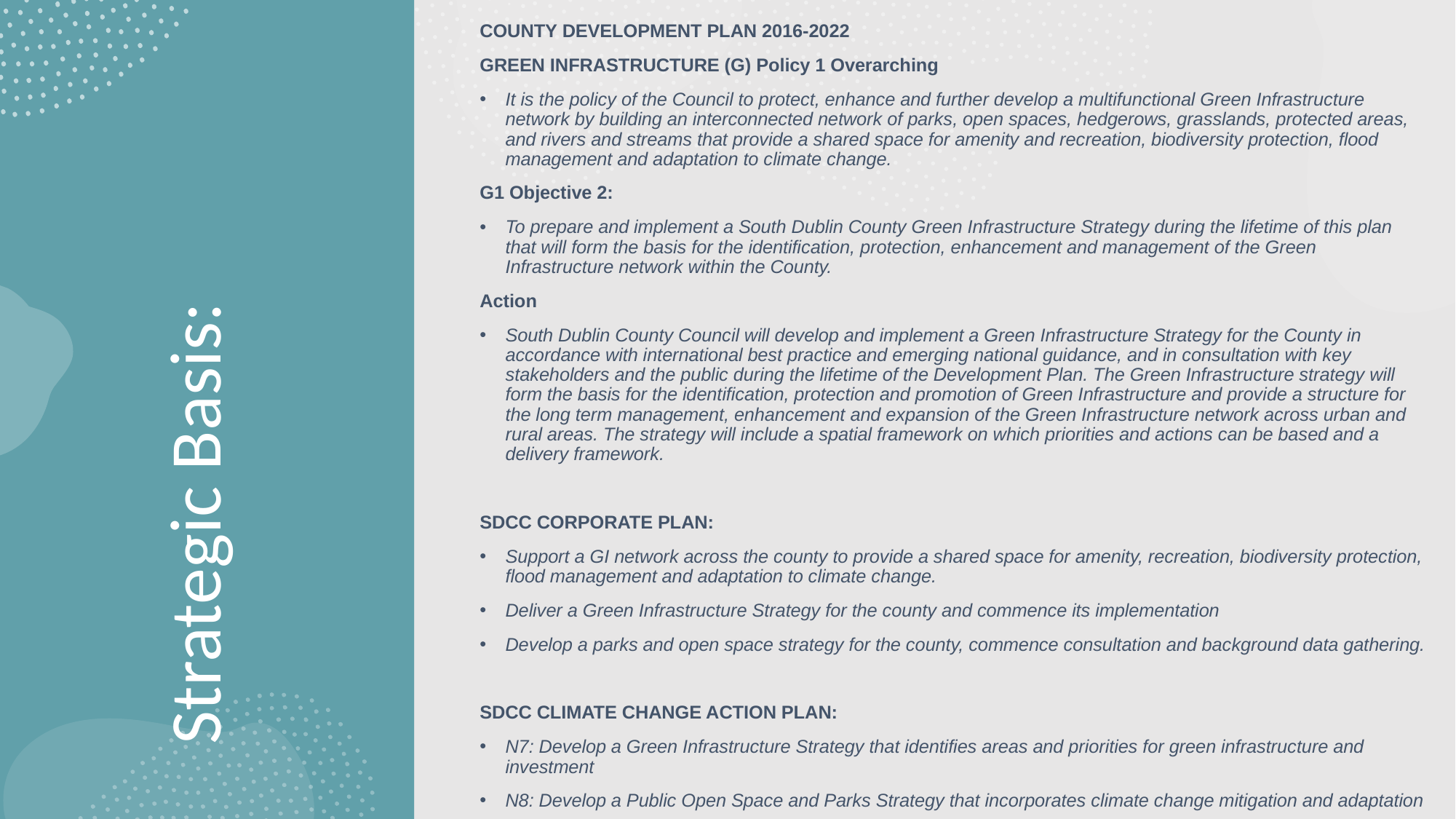

COUNTY DEVELOPMENT PLAN 2016-2022
GREEN INFRASTRUCTURE (G) Policy 1 Overarching
It is the policy of the Council to protect, enhance and further develop a multifunctional Green Infrastructure network by building an interconnected network of parks, open spaces, hedgerows, grasslands, protected areas, and rivers and streams that provide a shared space for amenity and recreation, biodiversity protection, flood management and adaptation to climate change.
G1 Objective 2:
To prepare and implement a South Dublin County Green Infrastructure Strategy during the lifetime of this plan that will form the basis for the identification, protection, enhancement and management of the Green Infrastructure network within the County.
Action
South Dublin County Council will develop and implement a Green Infrastructure Strategy for the County in accordance with international best practice and emerging national guidance, and in consultation with key stakeholders and the public during the lifetime of the Development Plan. The Green Infrastructure strategy will form the basis for the identification, protection and promotion of Green Infrastructure and provide a structure for the long term management, enhancement and expansion of the Green Infrastructure network across urban and rural areas. The strategy will include a spatial framework on which priorities and actions can be based and a delivery framework.

SDCC CORPORATE PLAN:
Support a GI network across the county to provide a shared space for amenity, recreation, biodiversity protection, flood management and adaptation to climate change.
Deliver a Green Infrastructure Strategy for the county and commence its implementation
Develop a parks and open space strategy for the county, commence consultation and background data gathering.

SDCC CLIMATE CHANGE ACTION PLAN:
N7: Develop a Green Infrastructure Strategy that identifies areas and priorities for green infrastructure and investment
N8: Develop a Public Open Space and Parks Strategy that incorporates climate change mitigation and adaptation

# Strategic Basis: